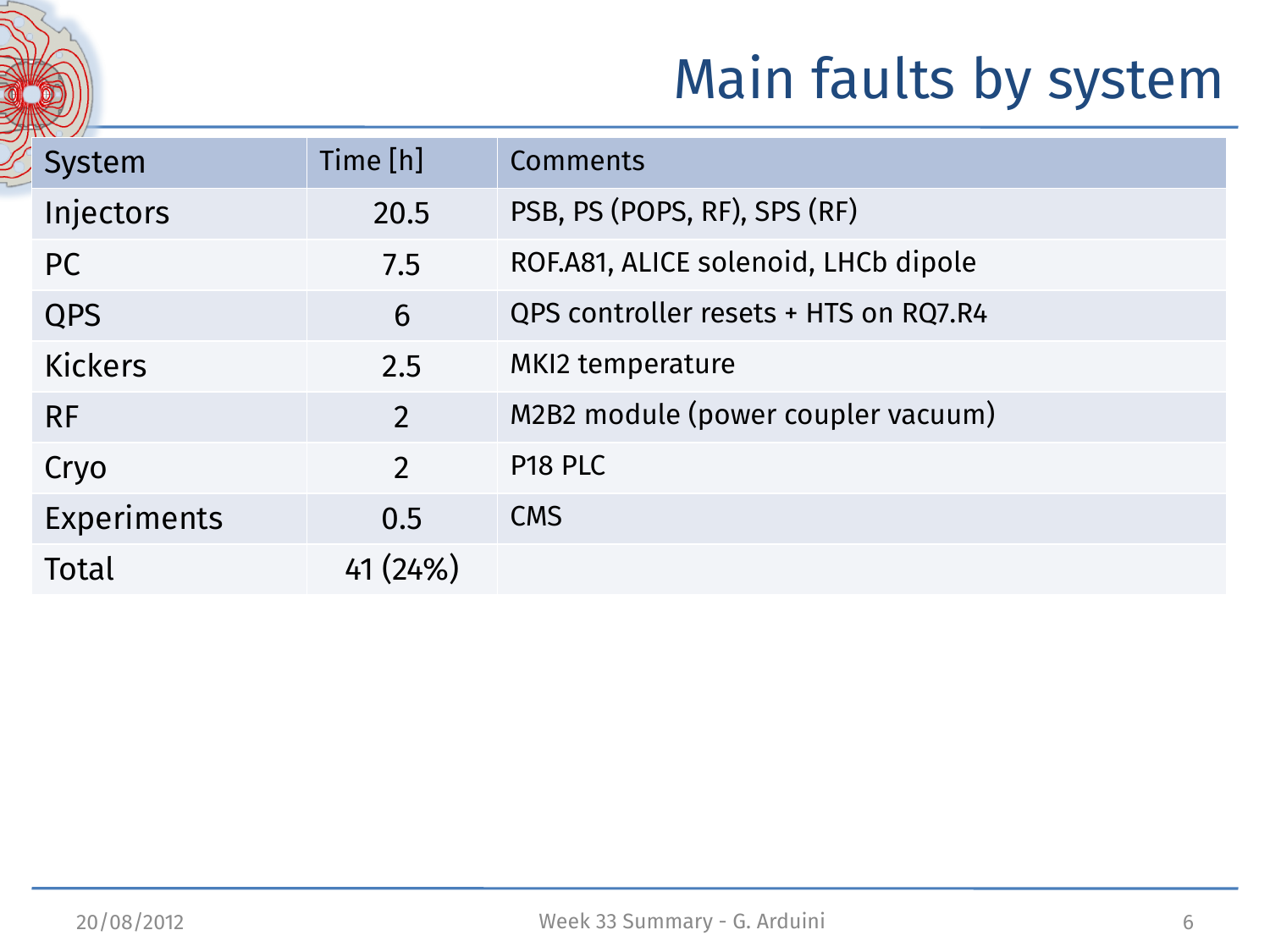

# Main faults by system
| System | Time [h] | Comments |
| --- | --- | --- |
| Injectors | 20.5 | PSB, PS (POPS, RF), SPS (RF) |
| PC | 7.5 | ROF.A81, ALICE solenoid, LHCb dipole |
| QPS | 6 | QPS controller resets + HTS on RQ7.R4 |
| Kickers | 2.5 | MKI2 temperature |
| RF | 2 | M2B2 module (power coupler vacuum) |
| Cryo | 2 | P18 PLC |
| Experiments | 0.5 | CMS |
| Total | 41 (24%) |  |
20/08/2012
6
Week 33 Summary - G. Arduini